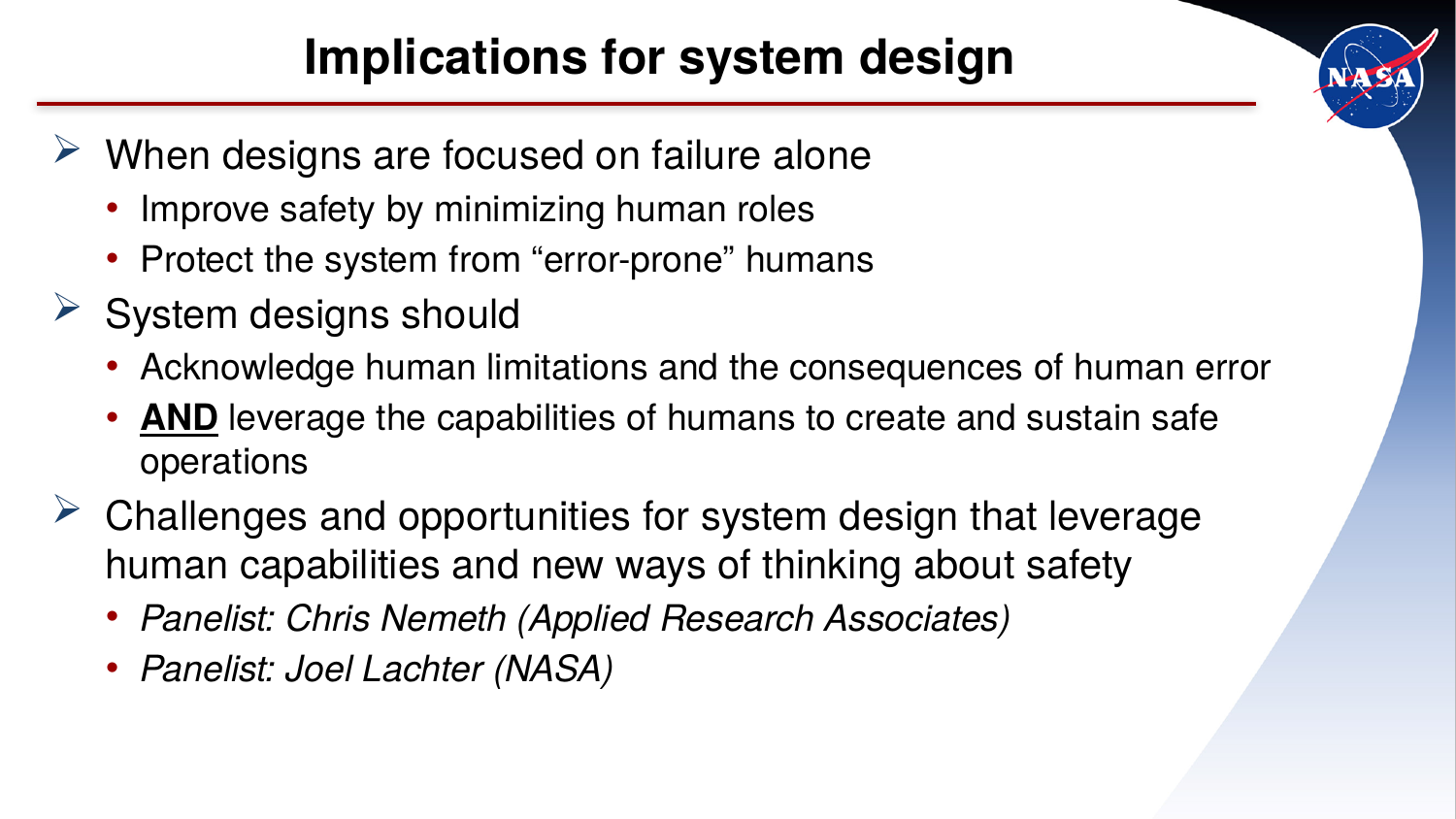

# Implications for system design
When designs are focused on failure alone
Improve safety by minimizing human roles
Protect the system from “error-prone” humans
System designs should
Acknowledge human limitations and the consequences of human error
AND leverage the capabilities of humans to create and sustain safe operations
Challenges and opportunities for system design that leverage human capabilities and new ways of thinking about safety
Panelist: Chris Nemeth (Applied Research Associates)
Panelist: Joel Lachter (NASA)